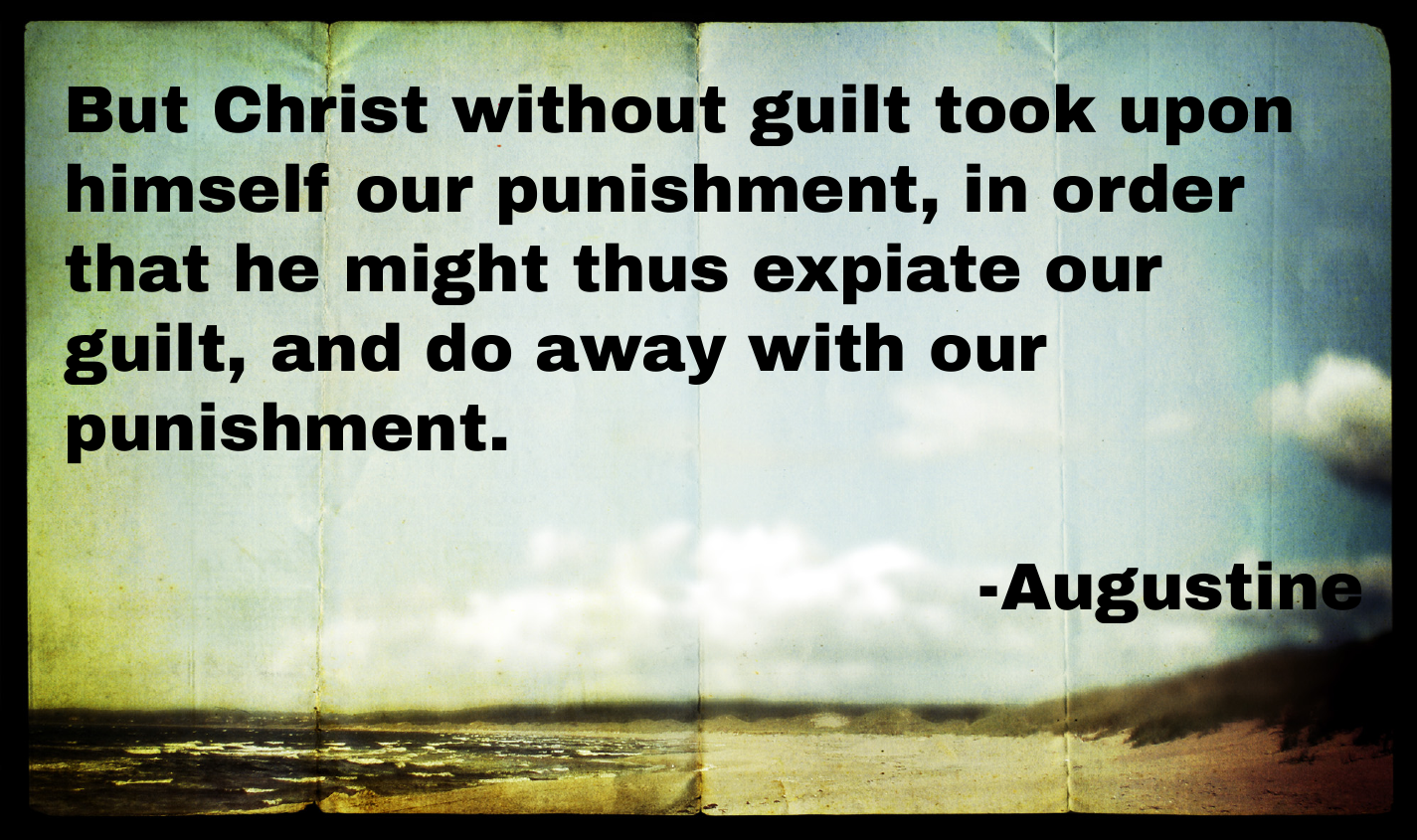

But Christ without guilt took upon himself our punishment, in order that he might thus expiate our guilt, and do away with our punishment.

-Augustine